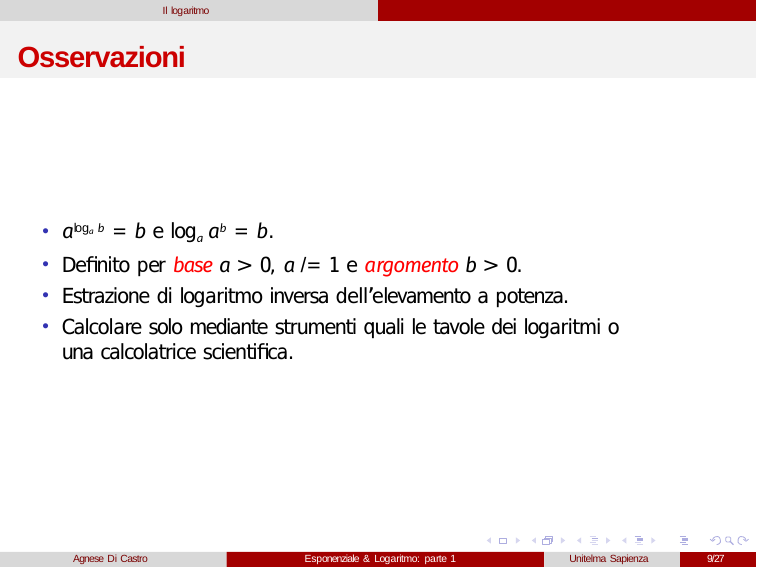

Il logaritmo

# Osservazioni
aloga  b  = b e loga ab  = b.
Definito per base a > 0, a /= 1 e argomento b > 0.
Estrazione di logaritmo inversa dell’elevamento a potenza.
Calcolare solo mediante strumenti quali le tavole dei logaritmi o una calcolatrice scientifica.

Agnese Di Castro
Esponenziale & Logaritmo: parte 1
Unitelma Sapienza
9/27